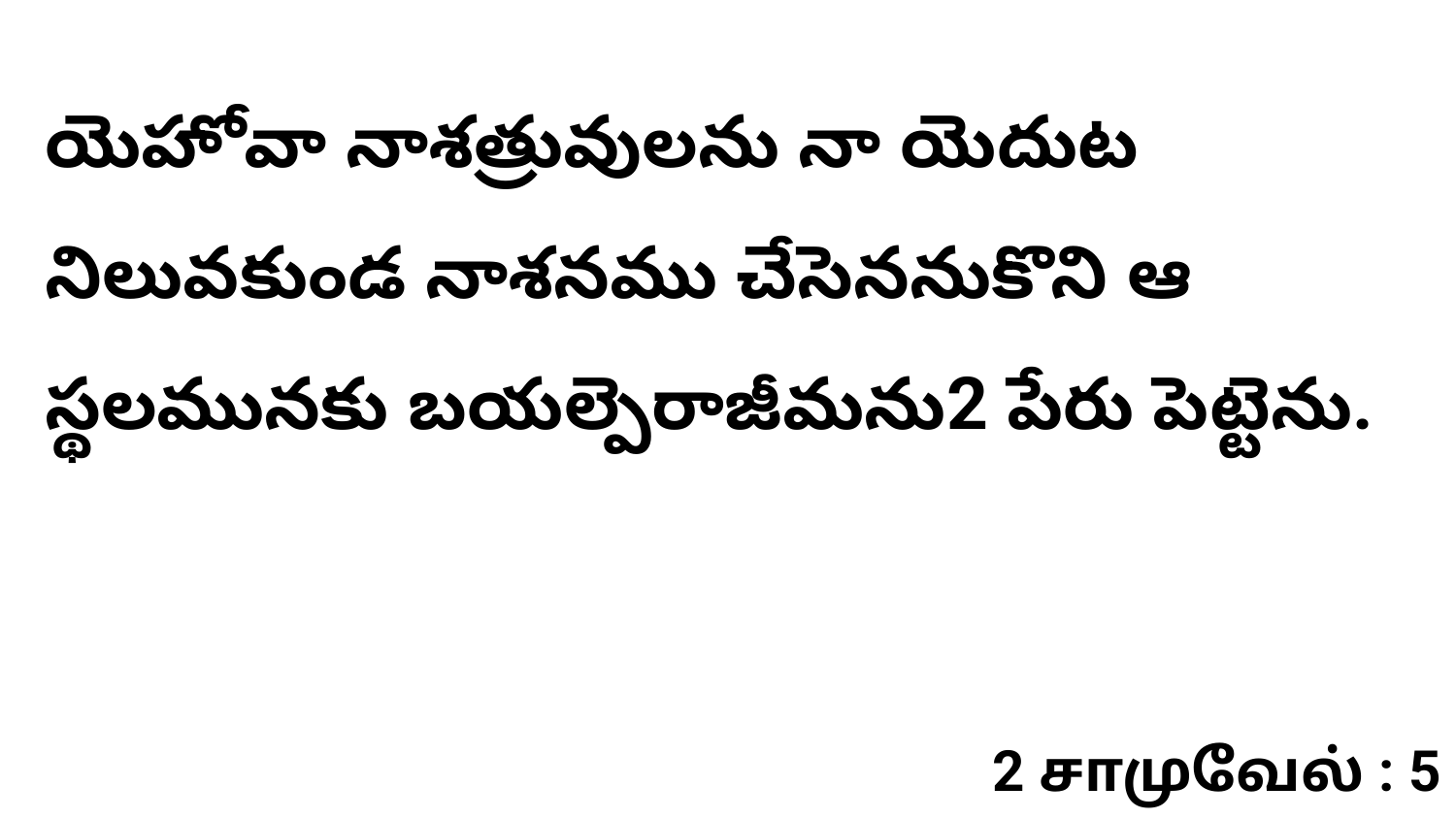

యెహోవా నాశత్రువులను నా యెదుట నిలువకుండ నాశనము చేసెననుకొని ఆ స్థలమునకు బయల్పెరాజీమను2 పేరు పెట్టెను.
2 சாமுவேல் : 5